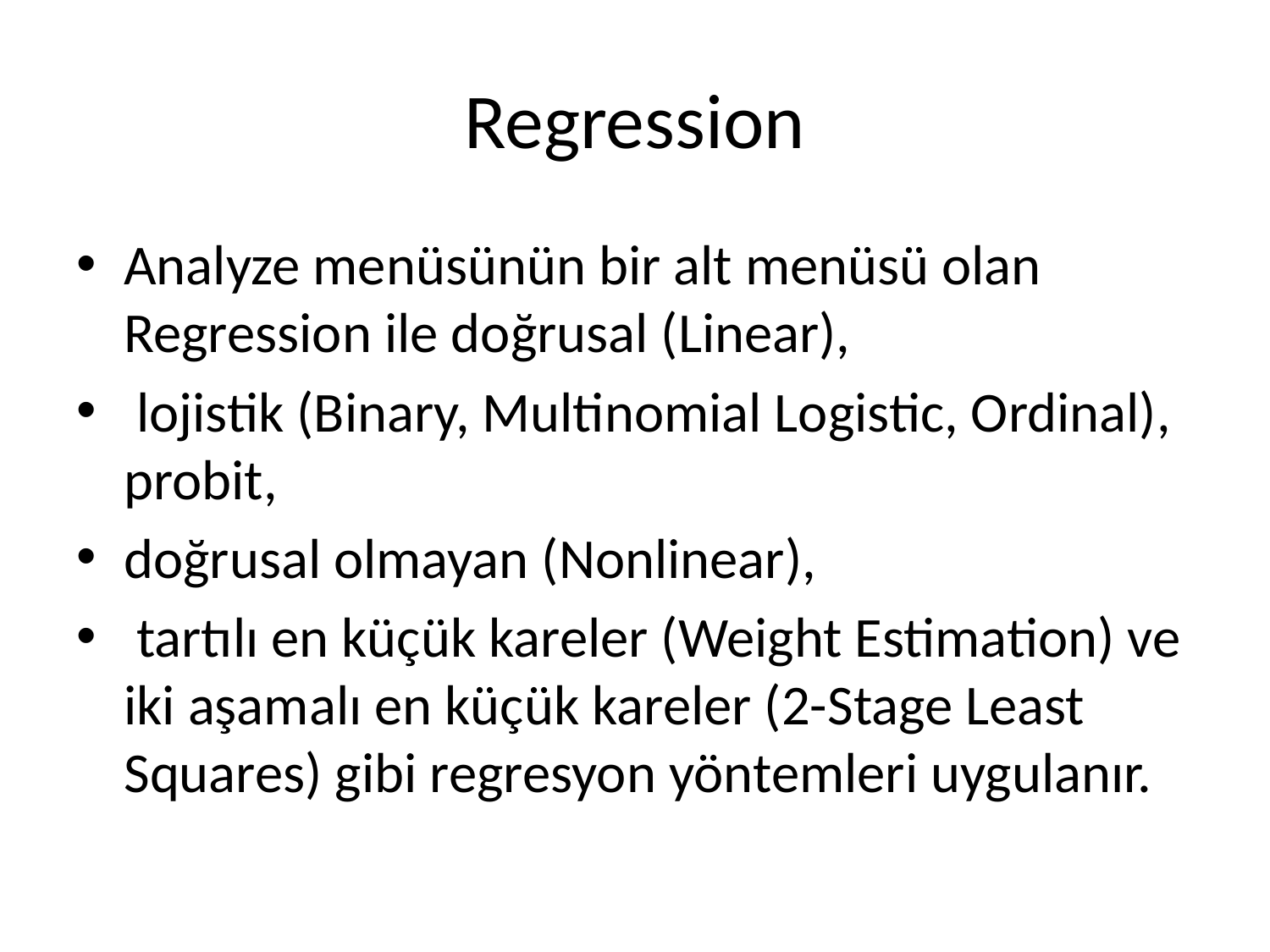

# Regression
Analyze menüsünün bir alt menüsü olan Regression ile doğrusal (Linear),
 lojistik (Binary, Multinomial Logistic, Ordinal), probit,
doğrusal olmayan (Nonlinear),
 tartılı en küçük kareler (Weight Estimation) ve iki aşamalı en küçük kareler (2-Stage Least Squares) gibi regresyon yöntemleri uygulanır.